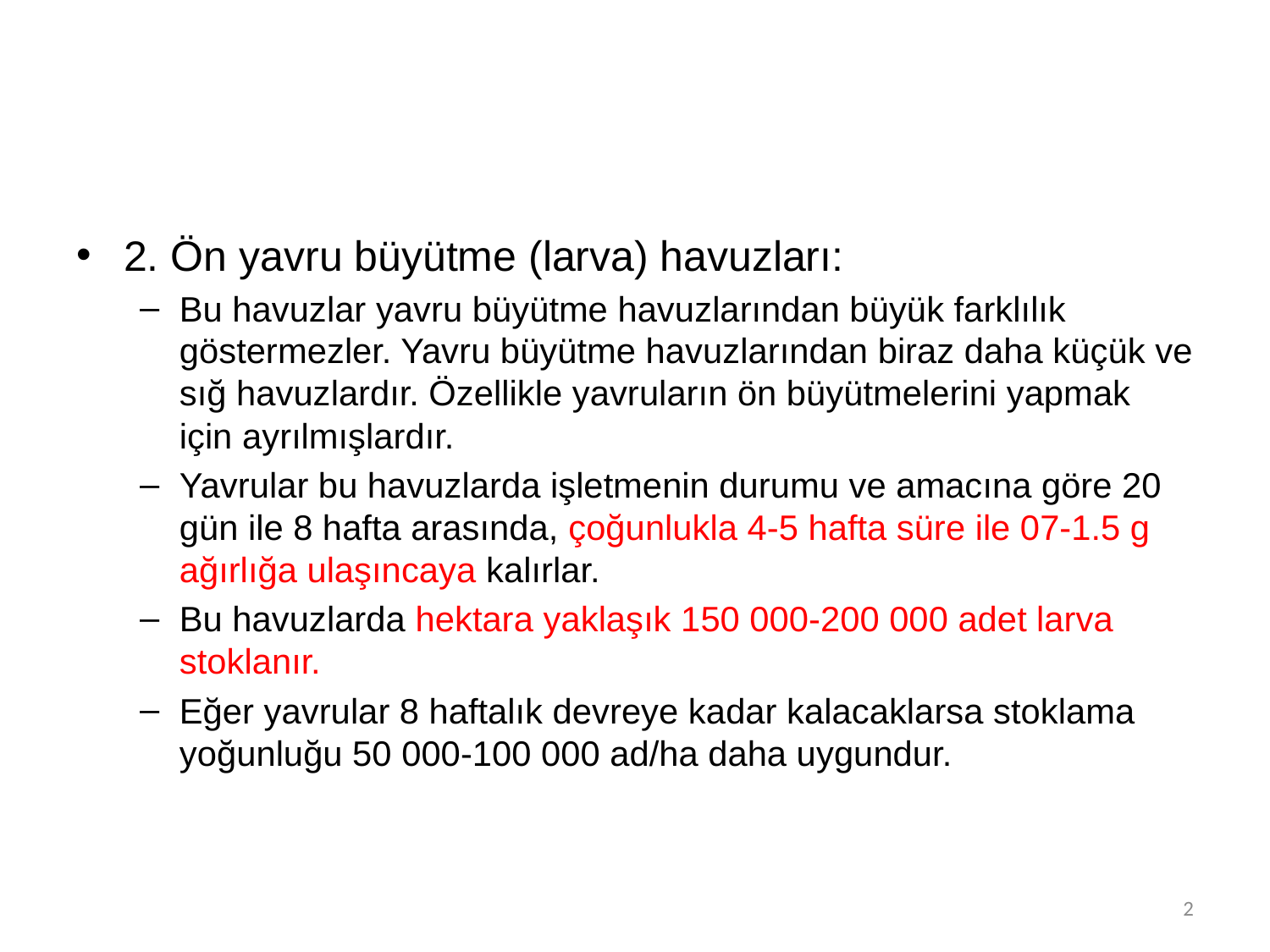

2. Ön yavru büyütme (larva) havuzları:
Bu havuzlar yavru büyütme havuzlarından büyük farklılık göstermezler. Yavru büyütme havuzlarından biraz daha küçük ve sığ havuzlardır. Özellikle yavruların ön büyütmelerini yapmak için ayrılmışlardır.
Yavrular bu havuzlarda işletmenin durumu ve amacına göre 20 gün ile 8 hafta arasında, çoğunlukla 4-5 hafta süre ile 07-1.5 g ağırlığa ulaşıncaya kalırlar.
Bu havuzlarda hektara yaklaşık 150 000-200 000 adet larva stoklanır.
Eğer yavrular 8 haftalık devreye kadar kalacaklarsa stoklama yoğunluğu 50 000-100 000 ad/ha daha uygundur.
2